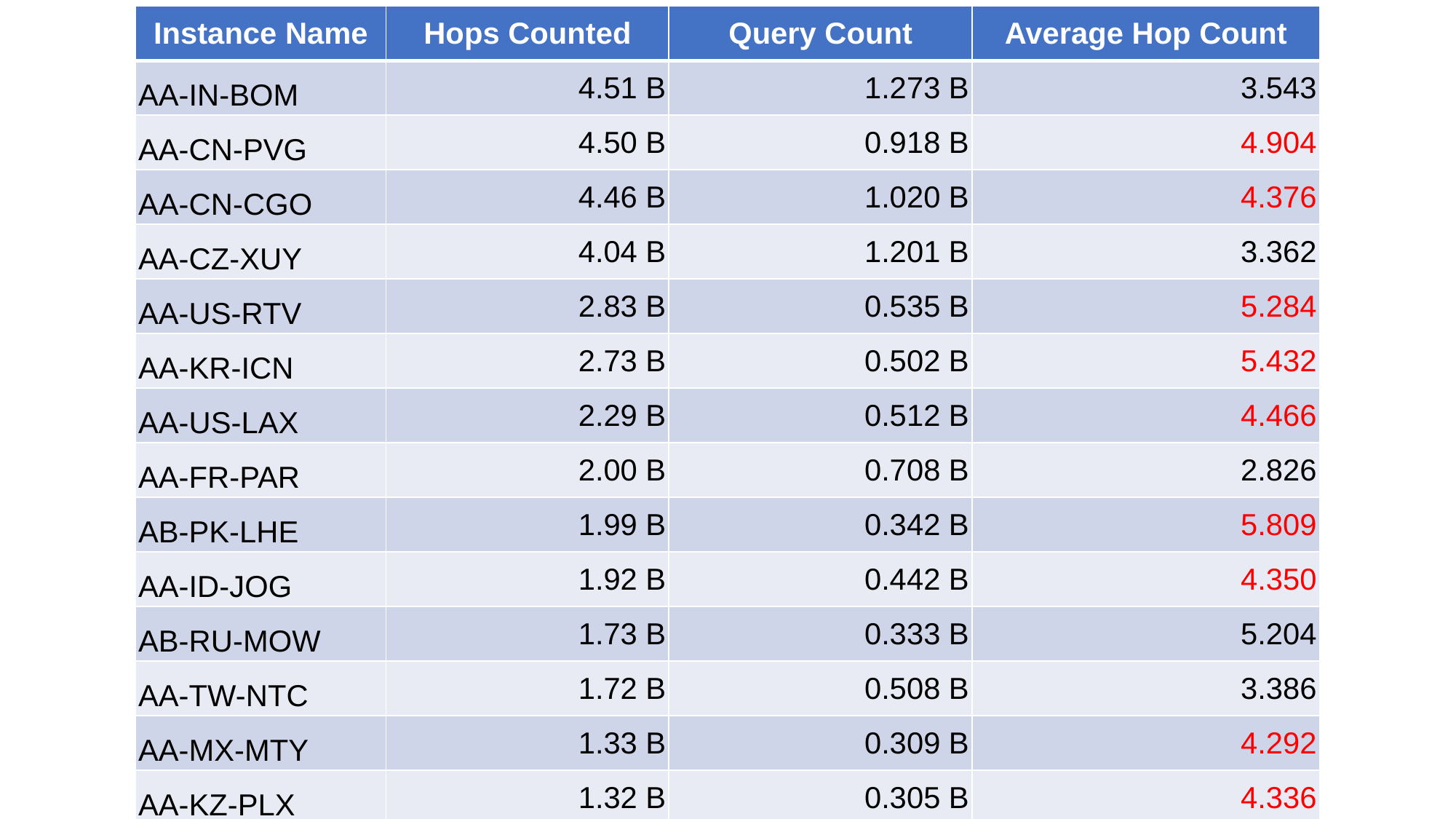

| Instance Name | Hops Counted | Query Count | Average Hop Count |
| --- | --- | --- | --- |
| AA-IN-BOM | 4.51 B | 1.273 B | 3.543 |
| AA-CN-PVG | 4.50 B | 0.918 B | 4.904 |
| AA-CN-CGO | 4.46 B | 1.020 B | 4.376 |
| AA-CZ-XUY | 4.04 B | 1.201 B | 3.362 |
| AA-US-RTV | 2.83 B | 0.535 B | 5.284 |
| AA-KR-ICN | 2.73 B | 0.502 B | 5.432 |
| AA-US-LAX | 2.29 B | 0.512 B | 4.466 |
| AA-FR-PAR | 2.00 B | 0.708 B | 2.826 |
| AB-PK-LHE | 1.99 B | 0.342 B | 5.809 |
| AA-ID-JOG | 1.92 B | 0.442 B | 4.350 |
| AB-RU-MOW | 1.73 B | 0.333 B | 5.204 |
| AA-TW-NTC | 1.72 B | 0.508 B | 3.386 |
| AA-MX-MTY | 1.33 B | 0.309 B | 4.292 |
| AA-KZ-PLX | 1.32 B | 0.305 B | 4.336 |